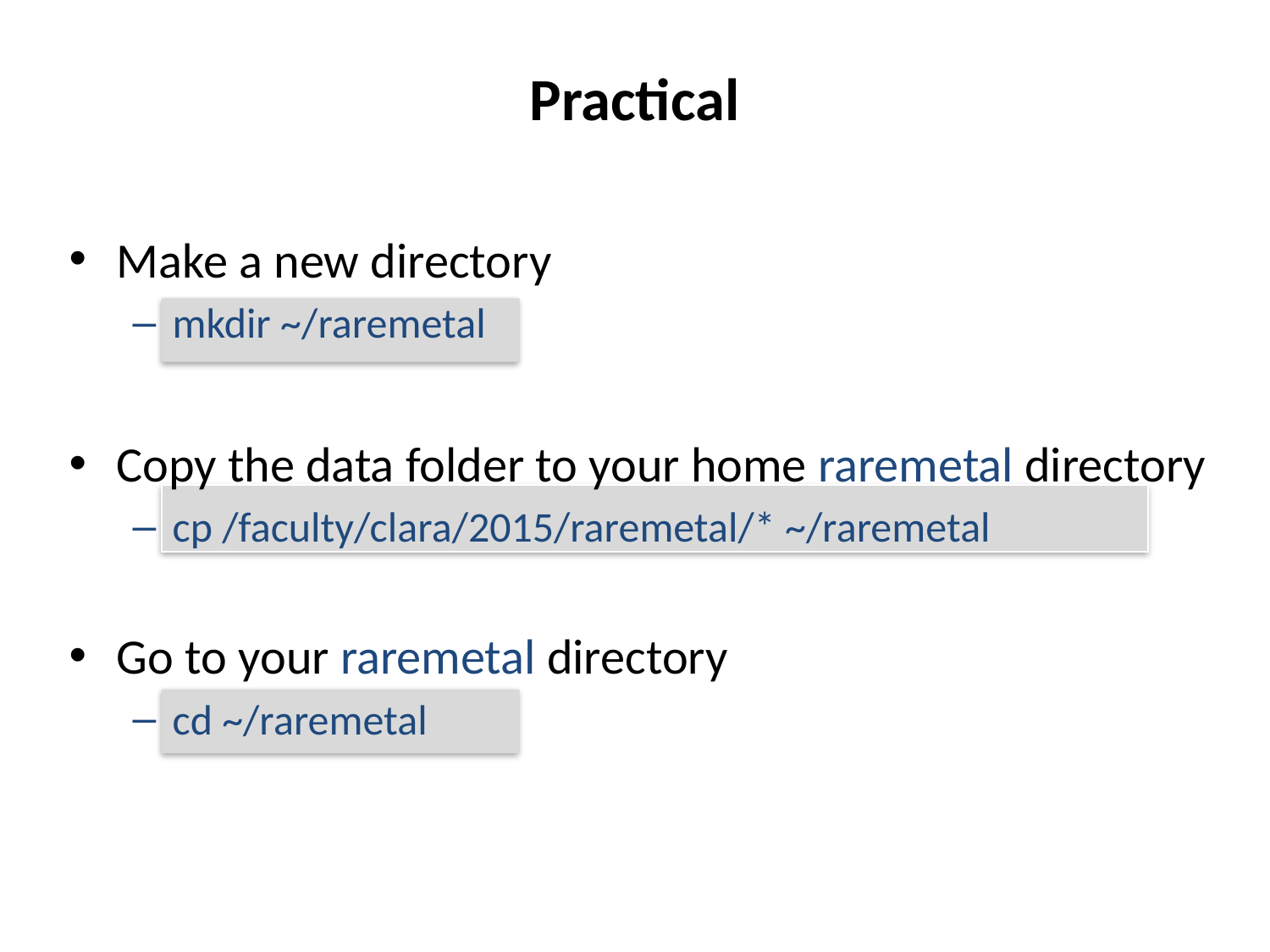

# Practical
Make a new directory
mkdir ~/raremetal

Copy the data folder to your home raremetal directory
cp /faculty/clara/2015/raremetal/* ~/raremetal

Go to your raremetal directory
cd ~/raremetal